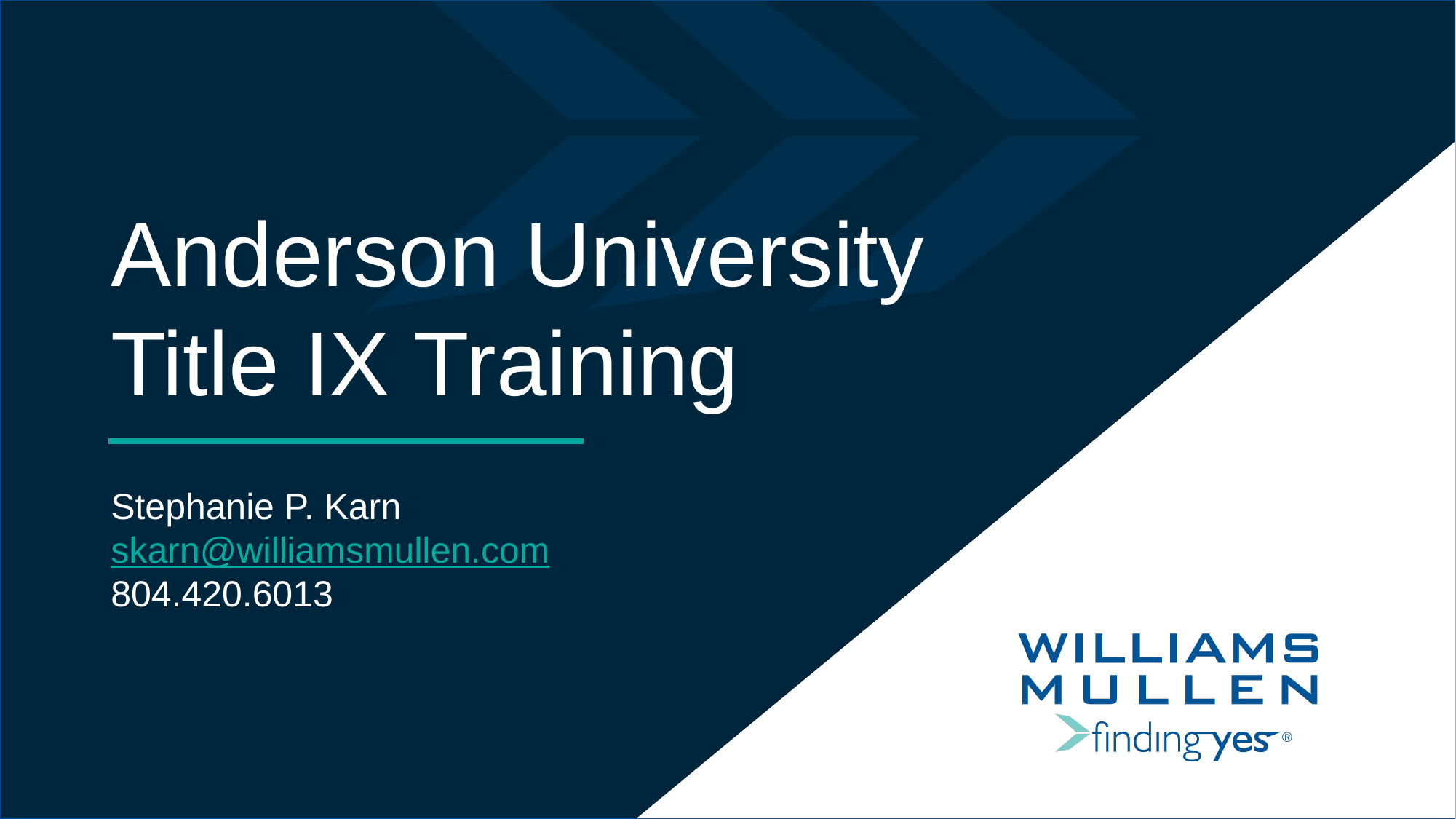

# Anderson University Title IX Training
Stephanie P. Karn
skarn@williamsmullen.com
804.420.6013